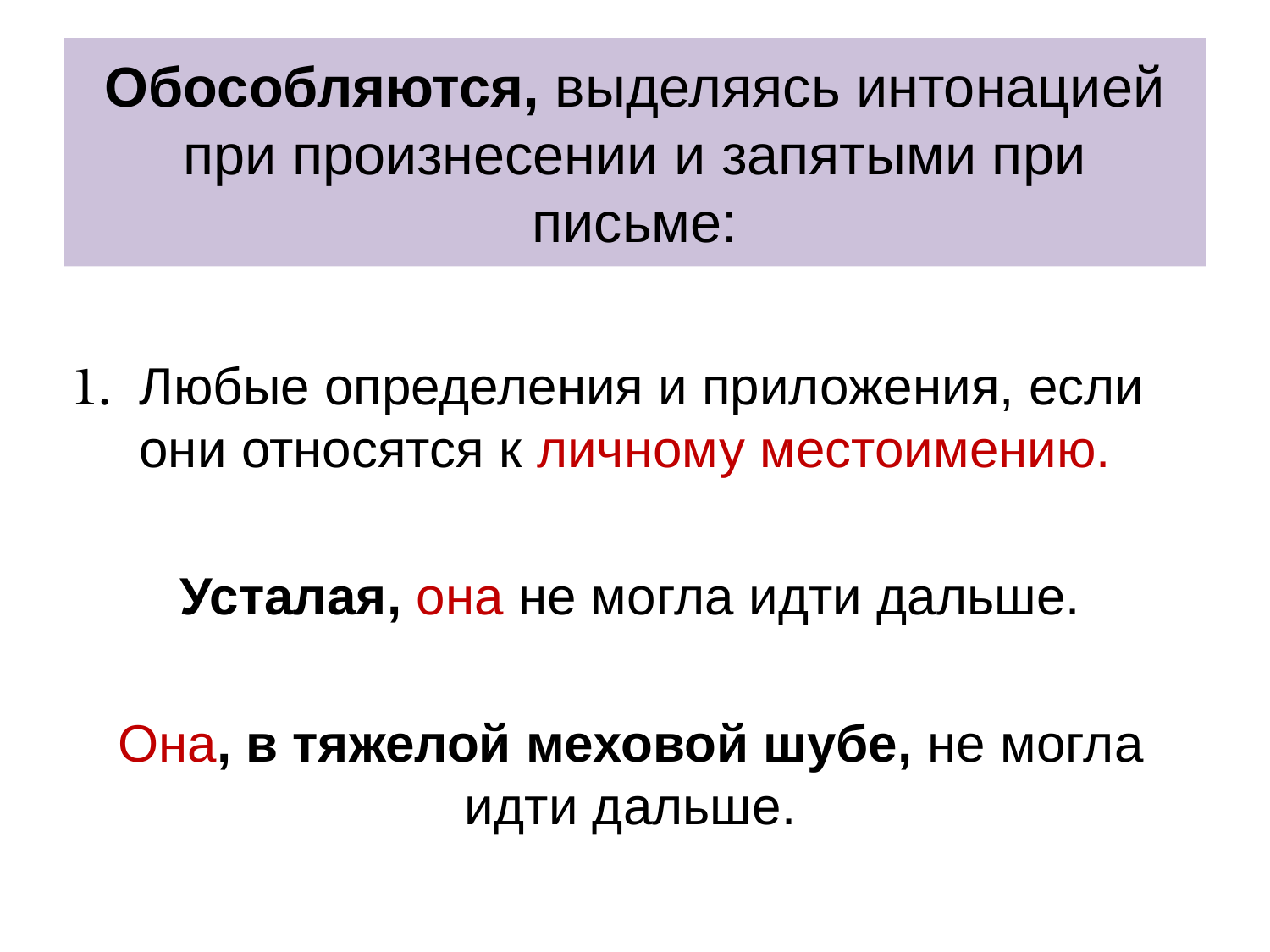

# Обособляются, выделяясь интонацией при произнесении и запятыми при письме:
Любые определения и приложения, если они относятся к личному местоимению.

Усталая, она не могла идти дальше.

Она, в тяжелой меховой шубе, не могла идти дальше.